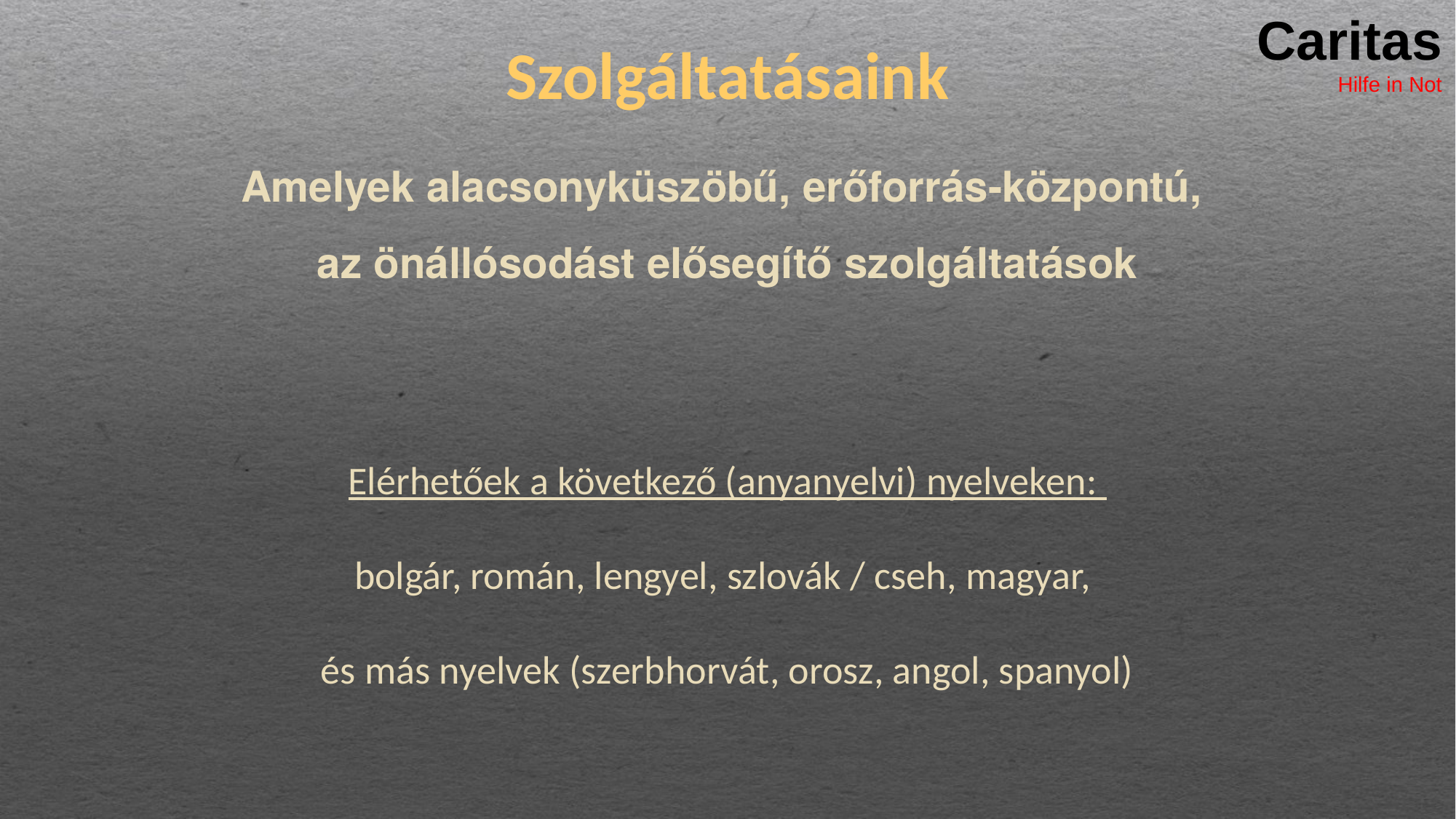

Caritas
Hilfe in Not
# Szolgáltatásaink

Amelyek alacsonyküszöbű, erőforrás-központú,
az önállósodást elősegítő szolgáltatások
Elérhetőek a következő (anyanyelvi) nyelveken:
bolgár, román, lengyel, szlovák / cseh, magyar,
és más nyelvek (szerbhorvát, orosz, angol, spanyol)